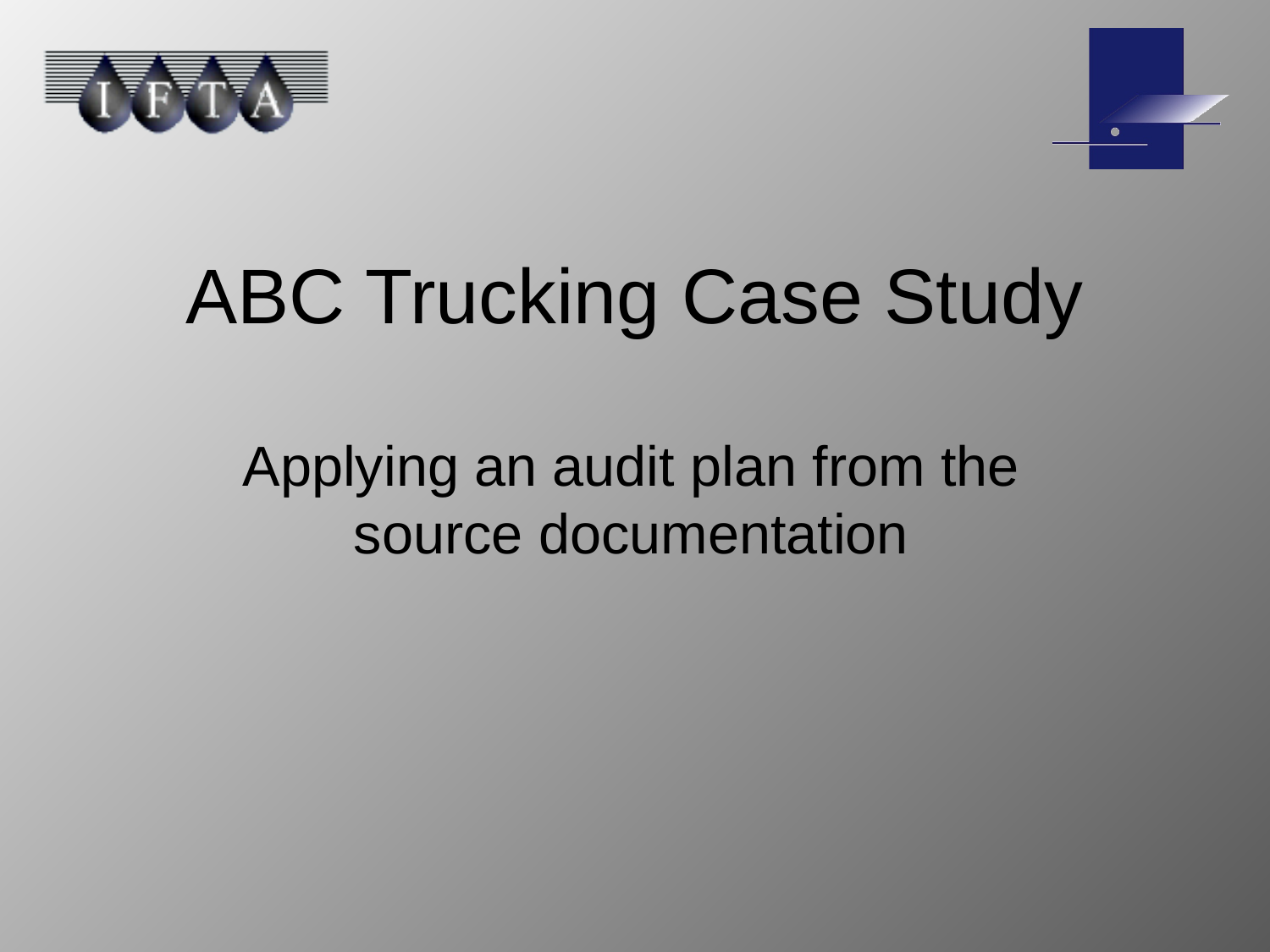

# ABC Trucking Case Study
Applying an audit plan from the source documentation